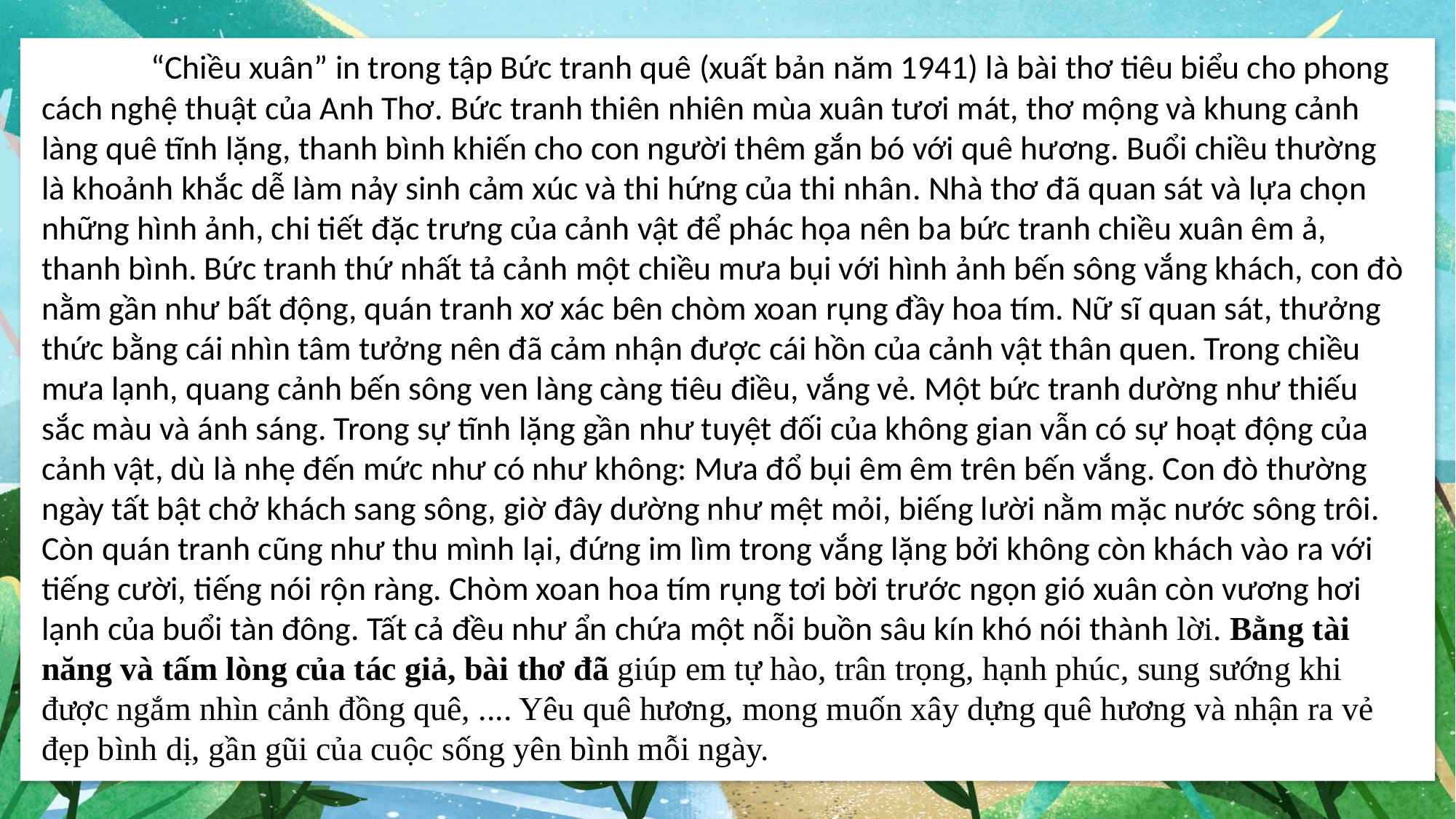

“Chiều xuân” in trong tập Bức tranh quê (xuất bản năm 1941) là bài thơ tiêu biểu cho phong cách nghệ thuật của Anh Thơ. Bức tranh thiên nhiên mùa xuân tươi mát, thơ mộng và khung cảnh làng quê tĩnh lặng, thanh bình khiến cho con người thêm gắn bó với quê hương. Buổi chiều thường là khoảnh khắc dễ làm nảy sinh cảm xúc và thi hứng của thi nhân. Nhà thơ đã quan sát và lựa chọn những hình ảnh, chi tiết đặc trưng của cảnh vật để phác họa nên ba bức tranh chiều xuân êm ả, thanh bình. Bức tranh thứ nhất tả cảnh một chiều mưa bụi với hình ảnh bến sông vắng khách, con đò nằm gần như bất động, quán tranh xơ xác bên chòm xoan rụng đầy hoa tím. Nữ sĩ quan sát, thưởng thức bằng cái nhìn tâm tưởng nên đã cảm nhận được cái hồn của cảnh vật thân quen. Trong chiều mưa lạnh, quang cảnh bến sông ven làng càng tiêu điều, vắng vẻ. Một bức tranh dường như thiếu sắc màu và ánh sáng. Trong sự tĩnh lặng gần như tuyệt đối của không gian vẫn có sự hoạt động của cảnh vật, dù là nhẹ đến mức như có như không: Mưa đổ bụi êm êm trên bến vắng. Con đò thường ngày tất bật chở khách sang sông, giờ đây dường như mệt mỏi, biếng lười nằm mặc nước sông trôi. Còn quán tranh cũng như thu mình lại, đứng im lìm trong vắng lặng bởi không còn khách vào ra với tiếng cười, tiếng nói rộn ràng. Chòm xoan hoa tím rụng tơi bời trước ngọn gió xuân còn vương hơi lạnh của buổi tàn đông. Tất cả đều như ẩn chứa một nỗi buồn sâu kín khó nói thành lời. Bằng tài năng và tấm lòng của tác giả, bài thơ đã giúp em tự hào, trân trọng, hạnh phúc, sung sướng khi được ngắm nhìn cảnh đồng quê, .... Yêu quê hương, mong muốn xây dựng quê hương và nhận ra vẻ đẹp bình dị, gần gũi của cuộc sống yên bình mỗi ngày.